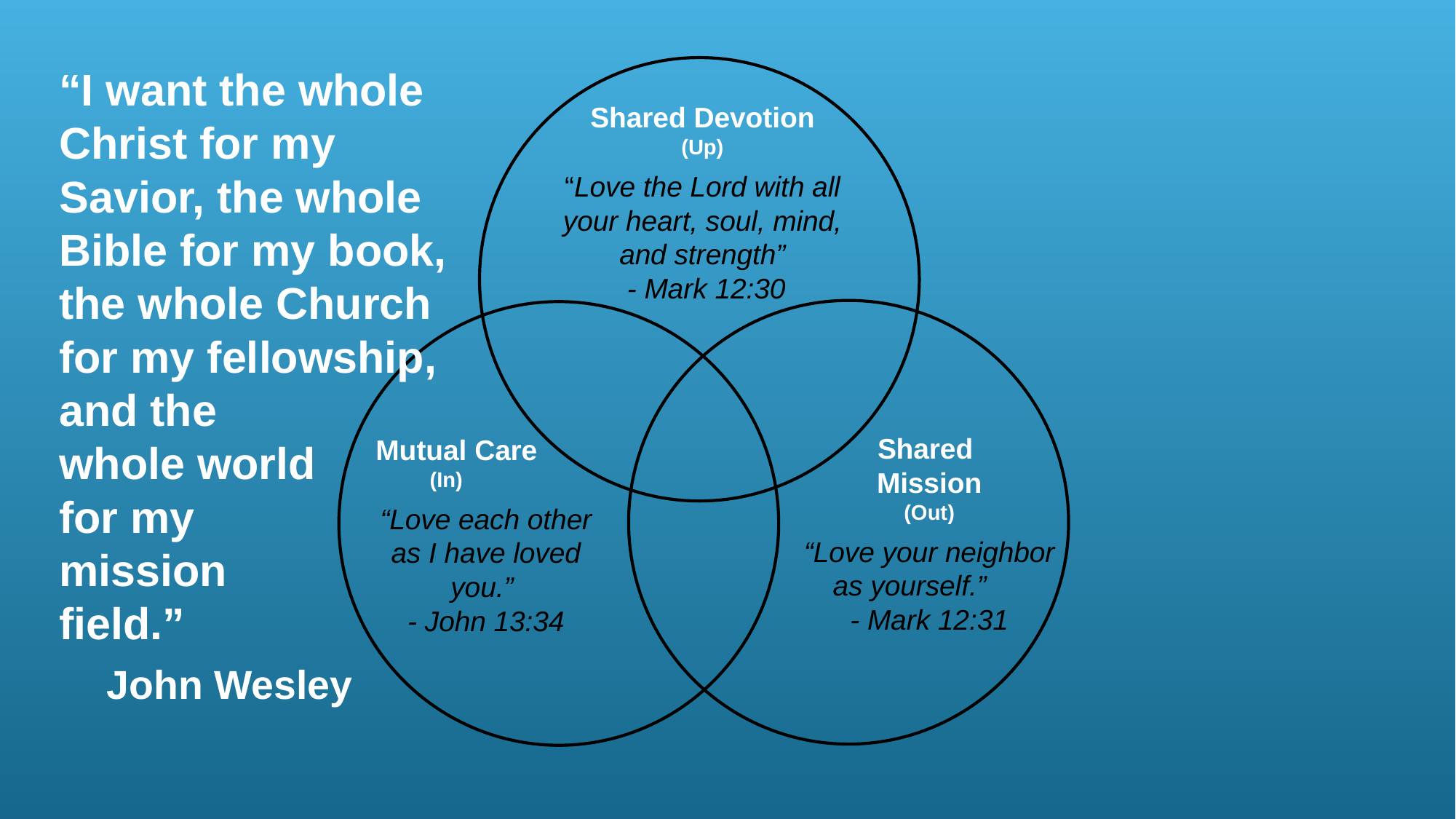

“I want the whole Christ for my Savior, the whole Bible for my book, the whole Church for my fellowship,
and the
whole world
for my
mission
field.”

                    John Wesley

Shared Devotion
(Up)

“Love the Lord with all your heart, soul, mind, and strength”
 - Mark 12:30

Shared
Mission
(Out)

“Love your neighbor as yourself.”
- Mark 12:31
  Mutual Care
           (In)

“Love each other as I have loved you.”
- John 13:34